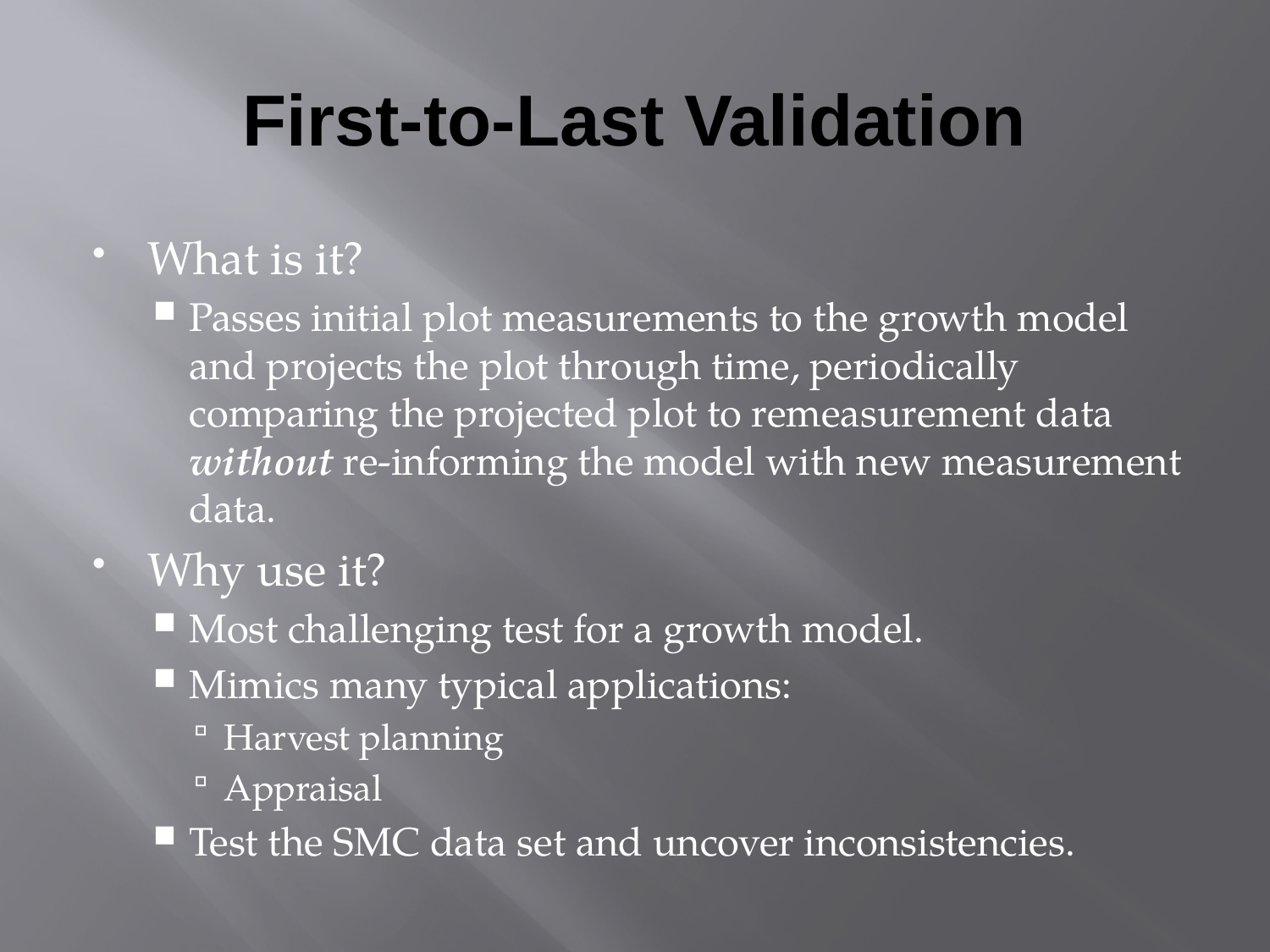

# First-to-Last Validation
What is it?
Passes initial plot measurements to the growth model and projects the plot through time, periodically comparing the projected plot to remeasurement data without re-informing the model with new measurement data.
Why use it?
Most challenging test for a growth model.
Mimics many typical applications:
Harvest planning
Appraisal
Test the SMC data set and uncover inconsistencies.